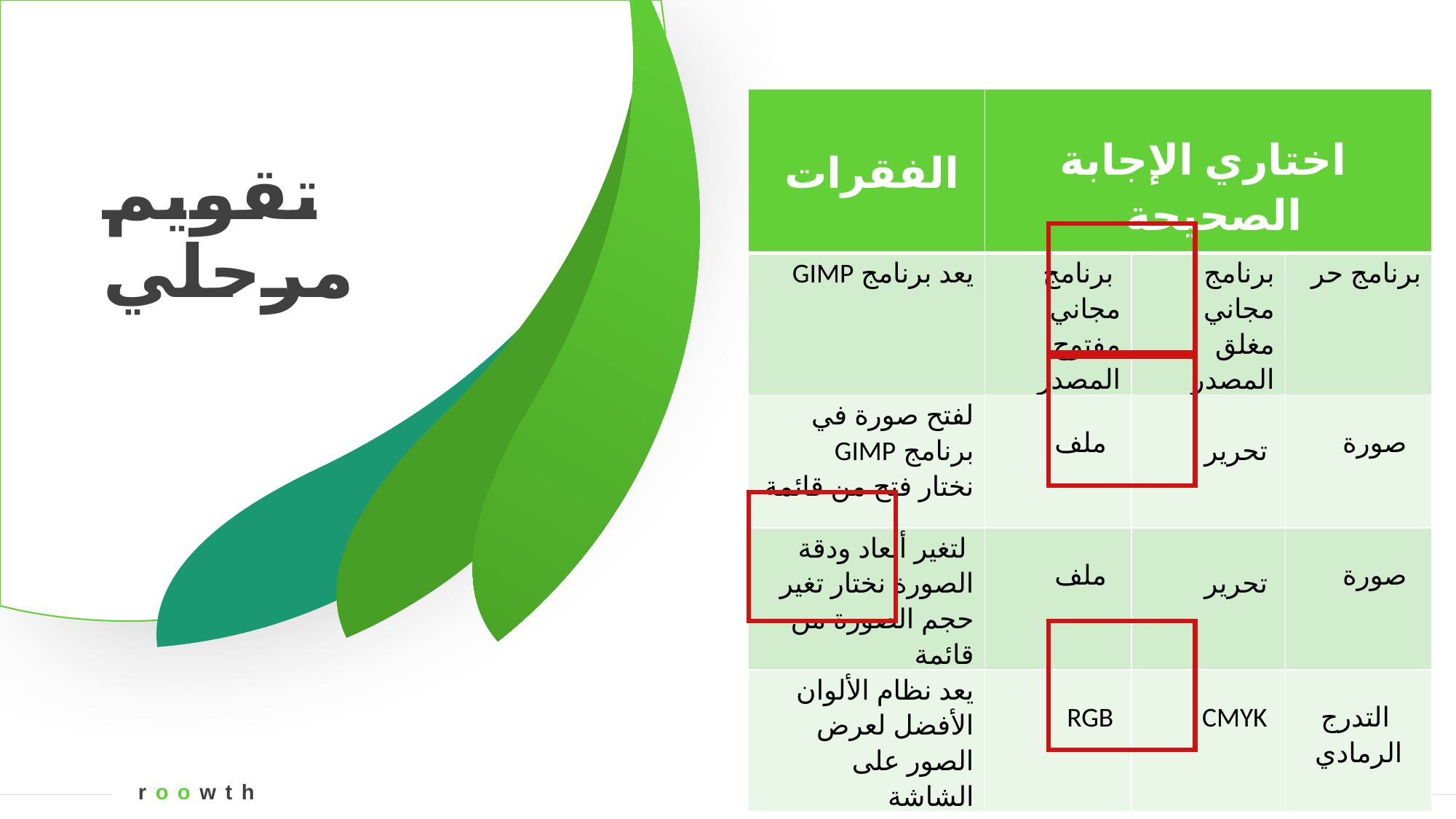

| الفقرات | اختاري الإجابة الصحيحة |  |  |
| --- | --- | --- | --- |
| يعد برنامج GIMP | برنامج مجاني مفتوح المصدر | برنامج مجاني مغلق المصدر | برنامج حر |
| لفتح صورة في برنامج GIMP نختار فتح من قائمة | ملف | تحرير | صورة |
| لتغير أبعاد ودقة الصورة نختار تغير حجم الصورة من قائمة | ملف | تحرير | صورة |
| يعد نظام الألوان الأفضل لعرض الصور على الشاشة | RGB | CMYK | التدرج الرمادي |
تقويم مرحلي